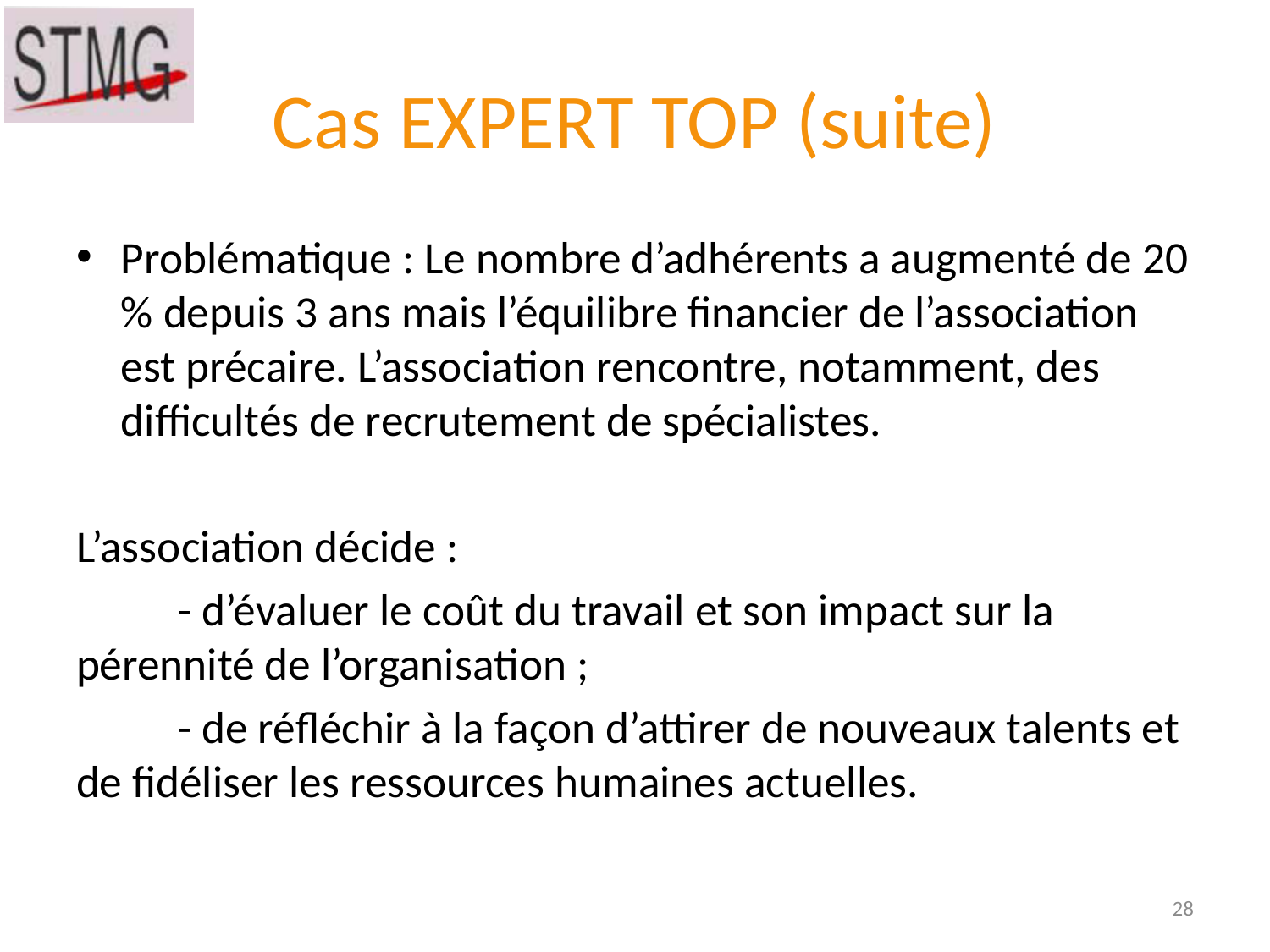

# Cas EXPERT TOP (suite)
Problématique : Le nombre d’adhérents a augmenté de 20 % depuis 3 ans mais l’équilibre financier de l’association est précaire. L’association rencontre, notamment, des difficultés de recrutement de spécialistes.

L’association décide :
	- d’évaluer le coût du travail et son impact sur la pérennité de l’organisation ;
	- de réfléchir à la façon d’attirer de nouveaux talents et de fidéliser les ressources humaines actuelles.

28